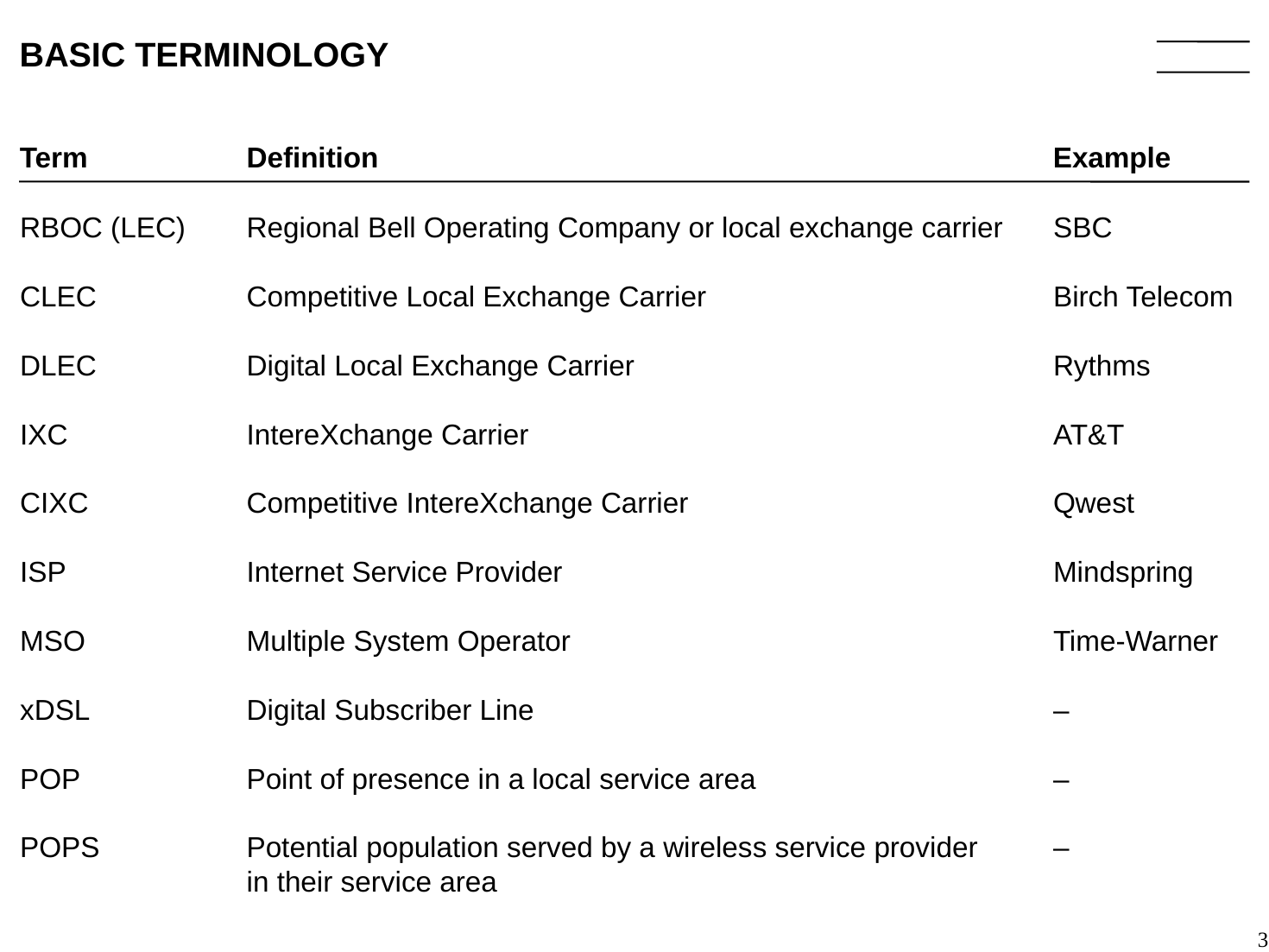

3
# BASIC TERMINOLOGY
Term
RBOC (LEC)

CLEC

DLEC

IXC

CIXC

ISP

MSO

xDSL

POP

POPS
Definition
Regional Bell Operating Company or local exchange carrier

Competitive Local Exchange Carrier

Digital Local Exchange Carrier

IntereXchange Carrier

Competitive IntereXchange Carrier

Internet Service Provider

Multiple System Operator

Digital Subscriber Line

Point of presence in a local service area

Potential population served by a wireless service provider in their service area
Example
SBC

Birch Telecom

Rythms

AT&T

Qwest

Mindspring

Time-Warner

–

–

–